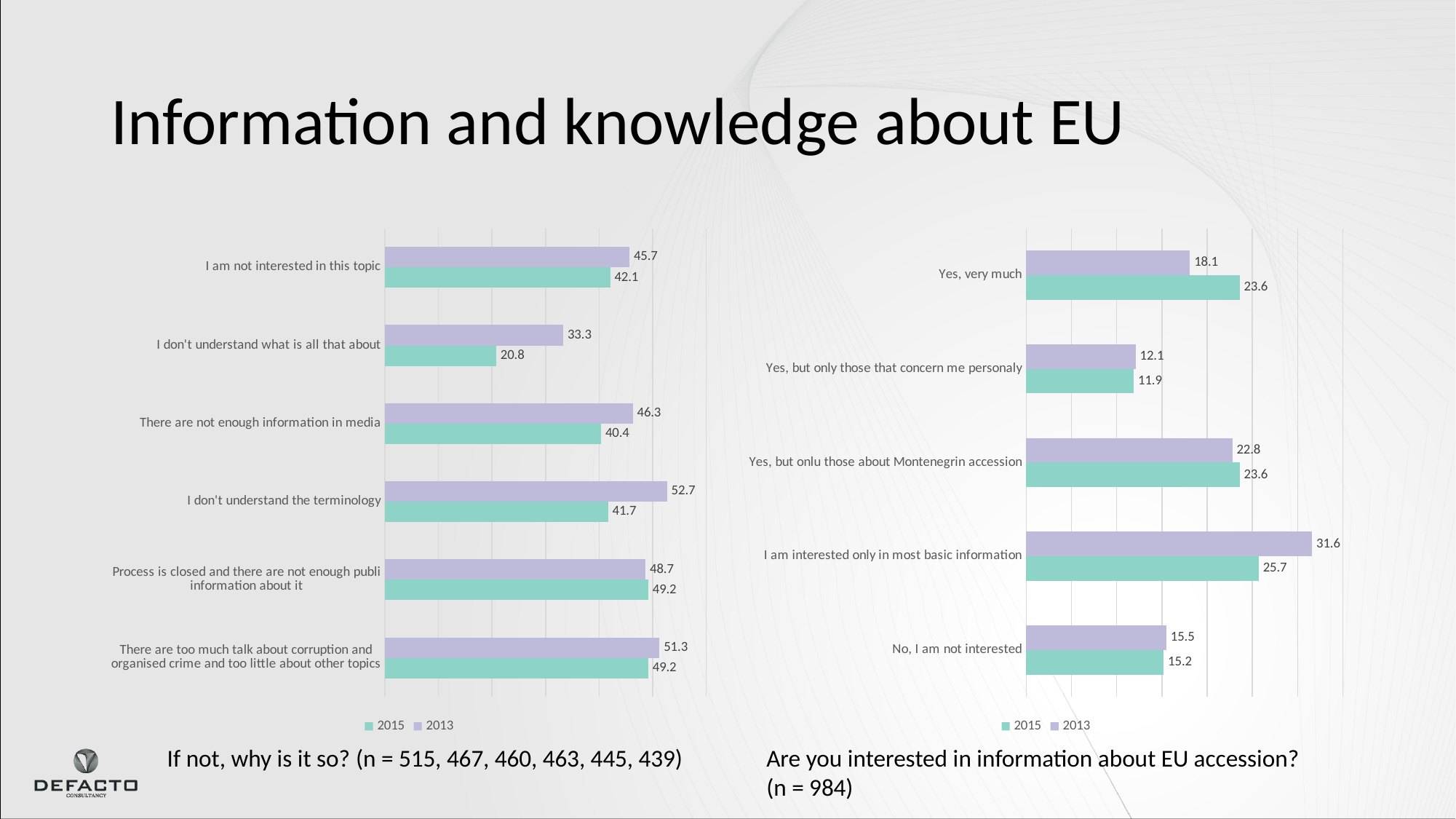

# Information and knowledge about EU

### Chart

| Category | 2013 | 2015 |
|---|---|---|
| I am not interested in this topic | 45.7 | 42.1 |
| I don't understand what is all that about | 33.3 | 20.8 |
| There are not enough information in media | 46.3 | 40.4 |
| I don't understand the terminology | 52.7 | 41.7 |
| Process is closed and there are not enough publi information about it | 48.7 | 49.2 |
| There are too much talk about corruption and organised crime and too little about other topics | 51.3 | 49.2 |

### Chart

| Category | 2013 | 2015 |
|---|---|---|
| Yes, very much | 18.1 | 23.6 |
| Yes, but only those that concern me personaly | 12.1 | 11.9 |
| Yes, but onlu those about Montenegrin accession | 22.8 | 23.6 |
| I am interested only in most basic information | 31.6 | 25.7 |
| No, I am not interested | 15.5 | 15.2 |
Are you interested in information about EU accession?
(n = 984)
If not, why is it so? (n = 515, 467, 460, 463, 445, 439)